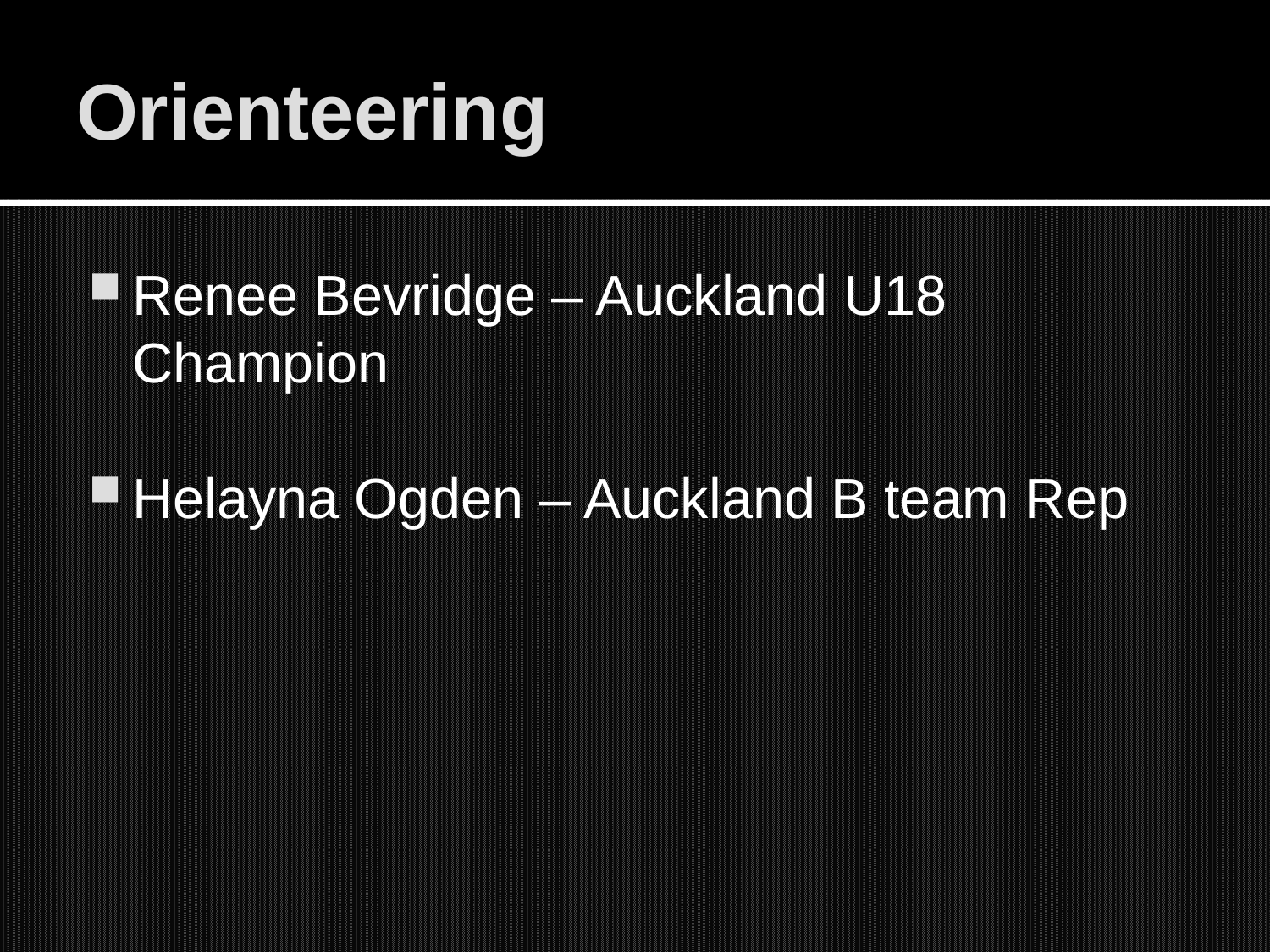

# Orienteering
Renee Bevridge – Auckland U18 Champion

Helayna Ogden – Auckland B team Rep